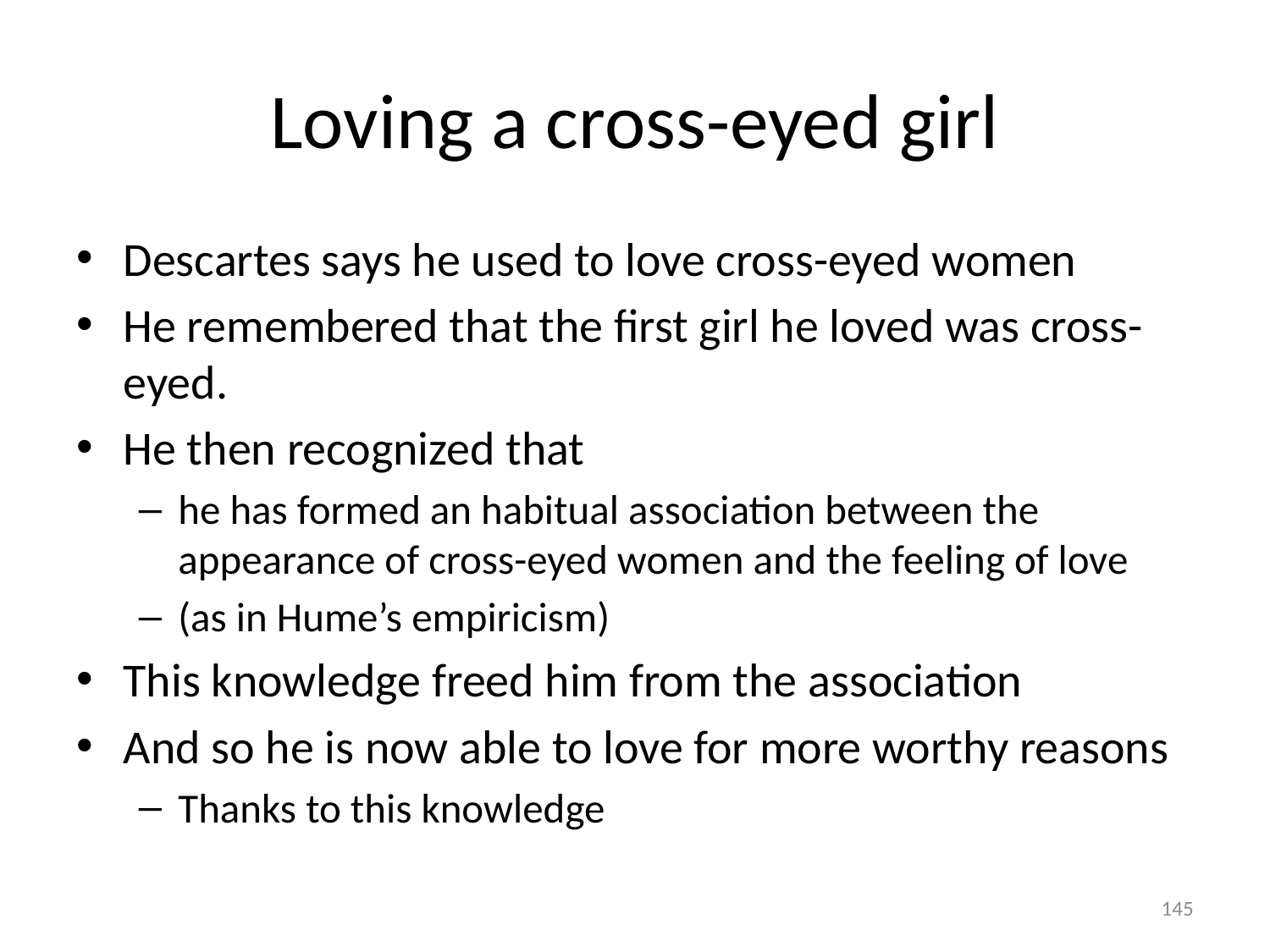

# Loving a cross-eyed girl
Descartes says he used to love cross-eyed women
He remembered that the first girl he loved was cross-eyed.
He then recognized that
he has formed an habitual association between the appearance of cross-eyed women and the feeling of love
(as in Hume’s empiricism)
This knowledge freed him from the association
And so he is now able to love for more worthy reasons
Thanks to this knowledge

145